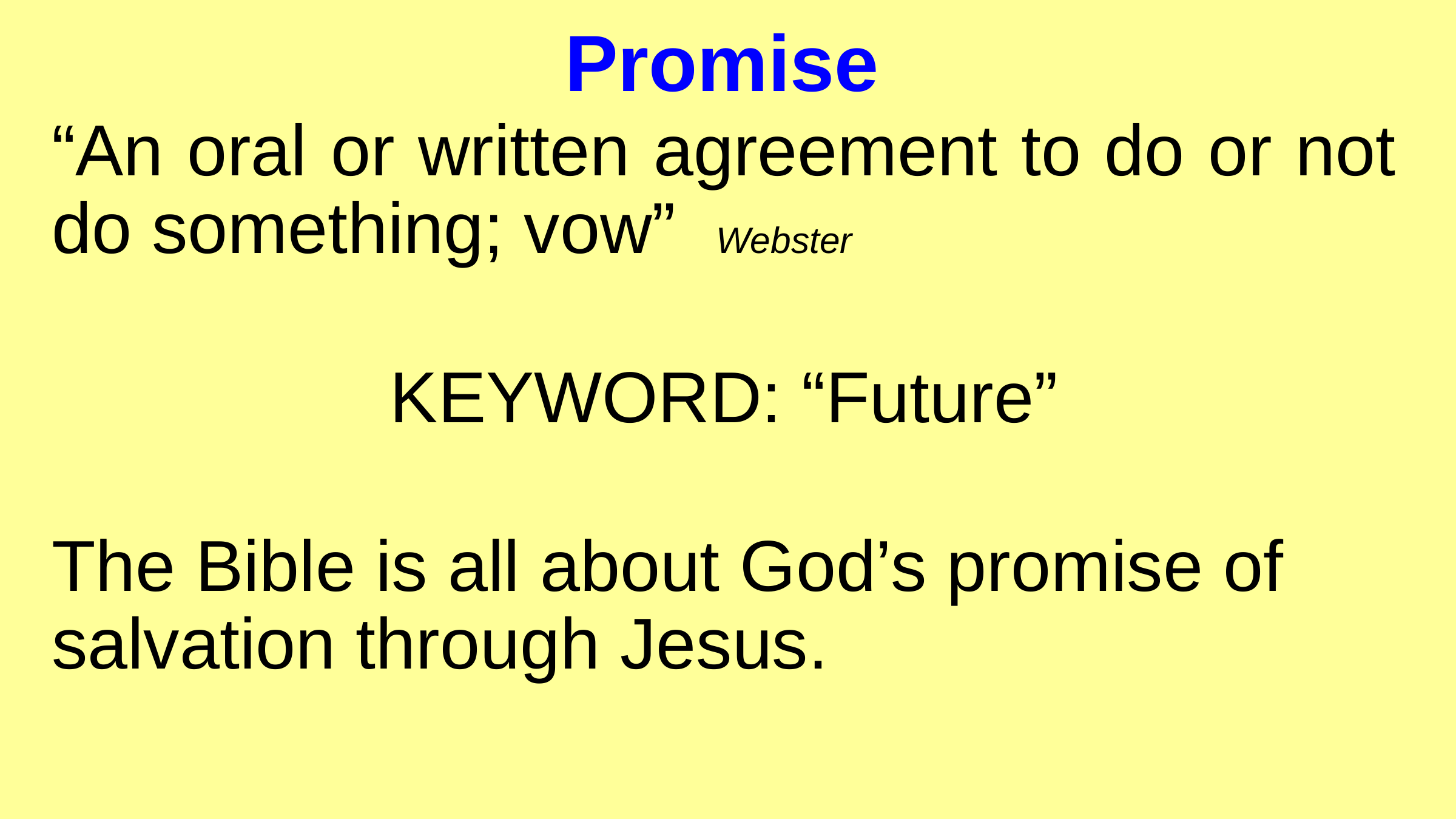

# Promise
“An oral or written agreement to do or not do something; vow”  Webster

KEYWORD: “Future”

The Bible is all about God’s promise of salvation through Jesus.